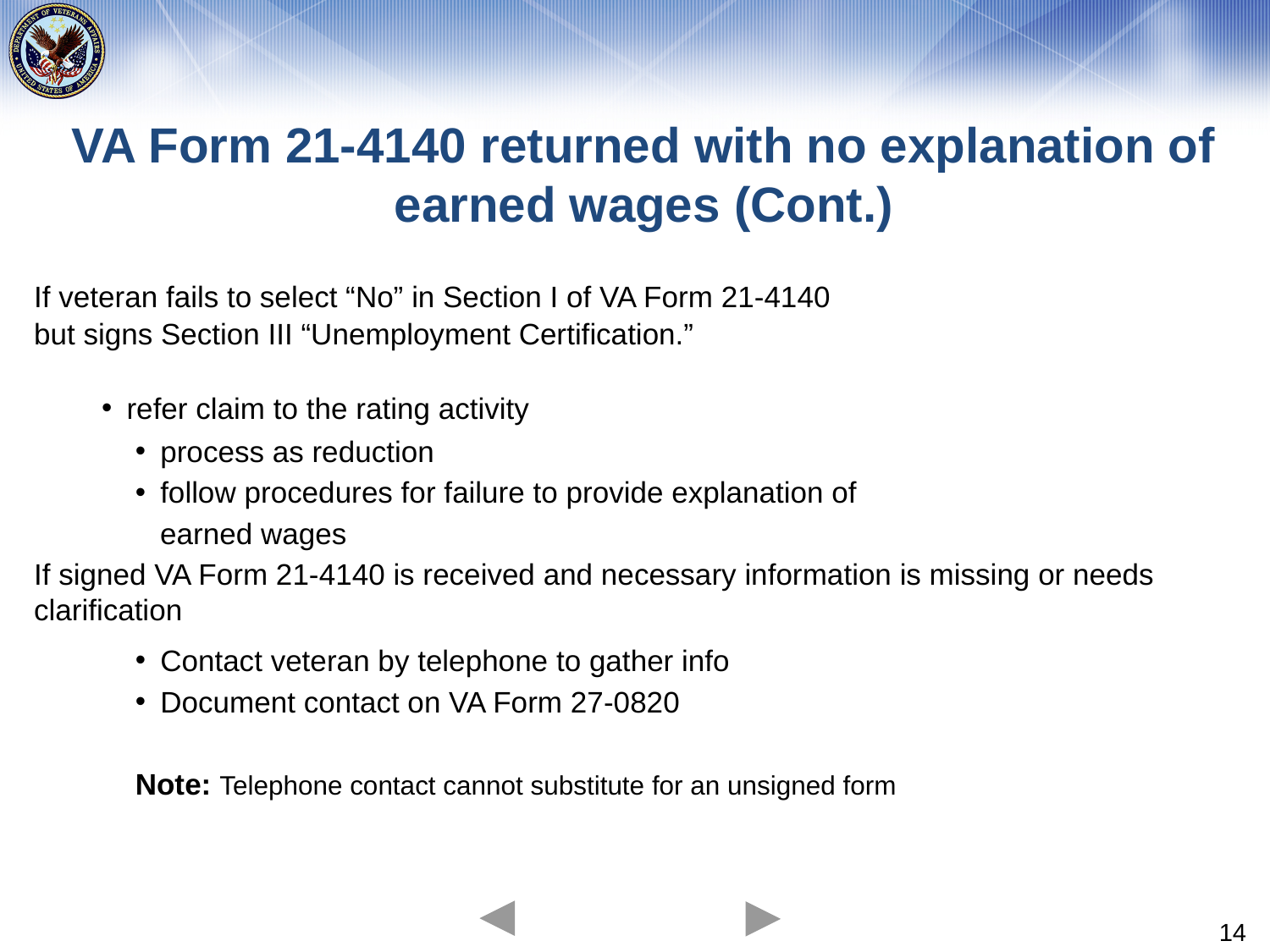

# VA Form 21-4140 returned with no explanation of earned wages (Cont.)
If veteran fails to select “No” in Section I of VA Form 21-4140
but signs Section III “Unemployment Certification.”

 refer claim to the rating activity
  process as reduction
  follow procedures for failure to provide explanation of
   earned wages
If signed VA Form 21-4140 is received and necessary information is missing or needs clarification
  Contact veteran by telephone to gather info
  Document contact on VA Form 27-0820

Note: Telephone contact cannot substitute for an unsigned form

14